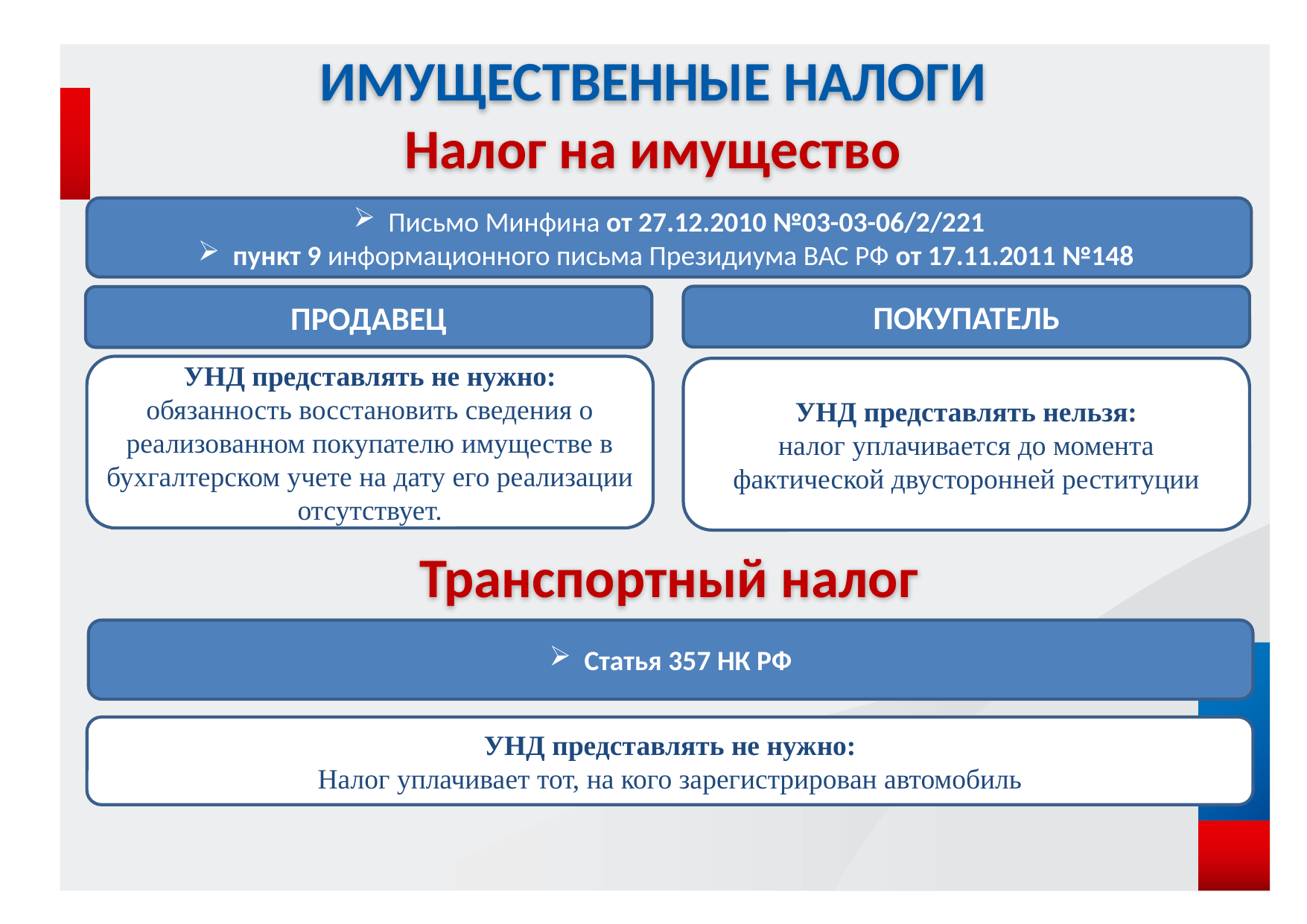

ИМУЩЕСТВЕННЫЕ НАЛОГИ
Налог на имущество
Письмо Минфина от 27.12.2010 №03-03-06/2/221
пункт 9 информационного письма Президиума ВАС РФ от 17.11.2011 №148
ПОКУПАТЕЛЬ
ПРОДАВЕЦ
УНД представлять не нужно:
обязанность восстановить сведения о реализованном покупателю имуществе в бухгалтерском учете на дату его реализации отсутствует.
УНД представлять нельзя:
налог уплачивается до момента фактической двусторонней реституции
Транспортный налог
Статья 357 НК РФ
УНД представлять не нужно:
Налог уплачивает тот, на кого зарегистрирован автомобиль
8